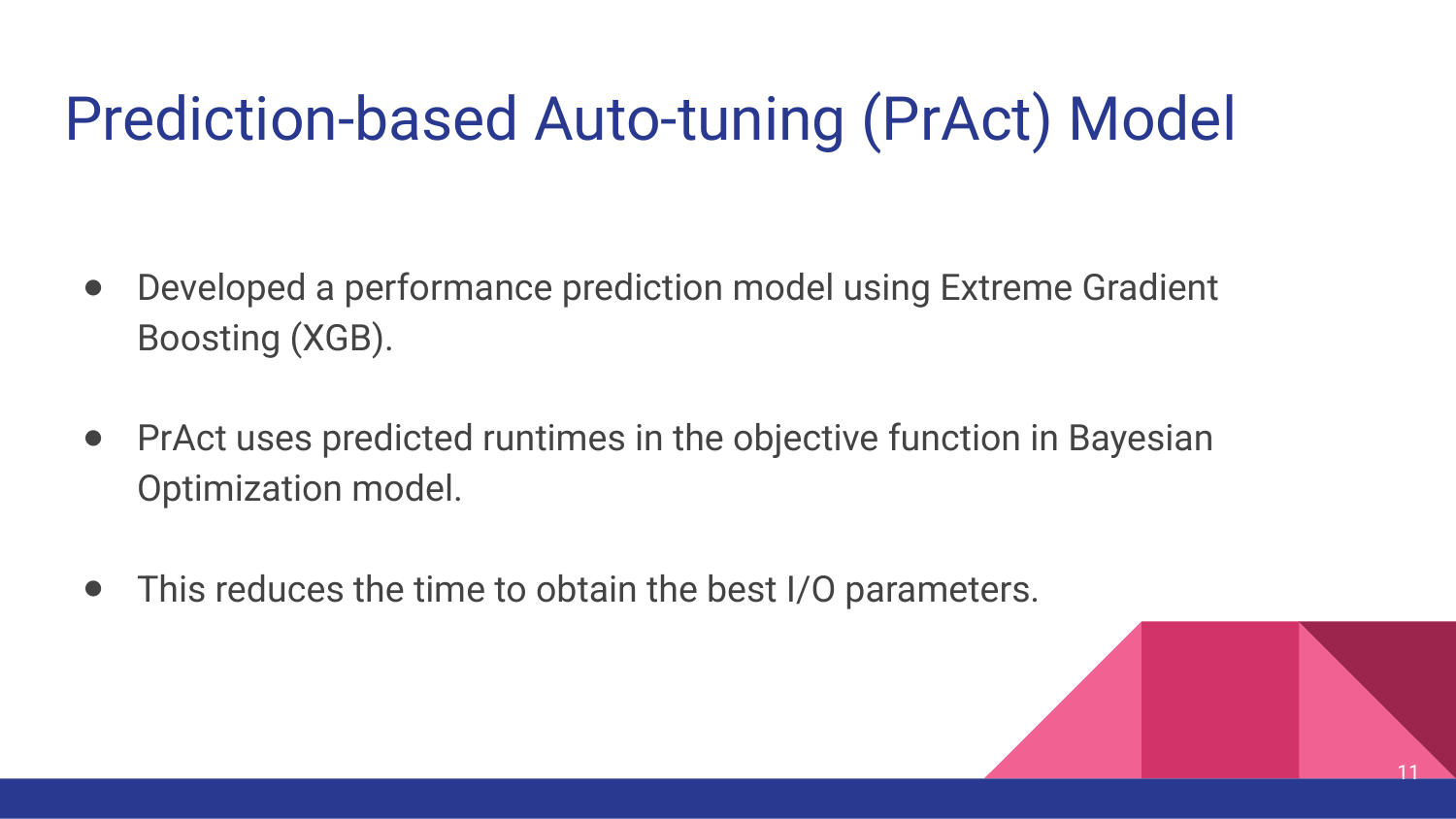

# Prediction-based Auto-tuning (PrAct) Model
Developed a performance prediction model using Extreme Gradient Boosting (XGB).

PrAct uses predicted runtimes in the objective function in Bayesian Optimization model.

This reduces the time to obtain the best I/O parameters.
11